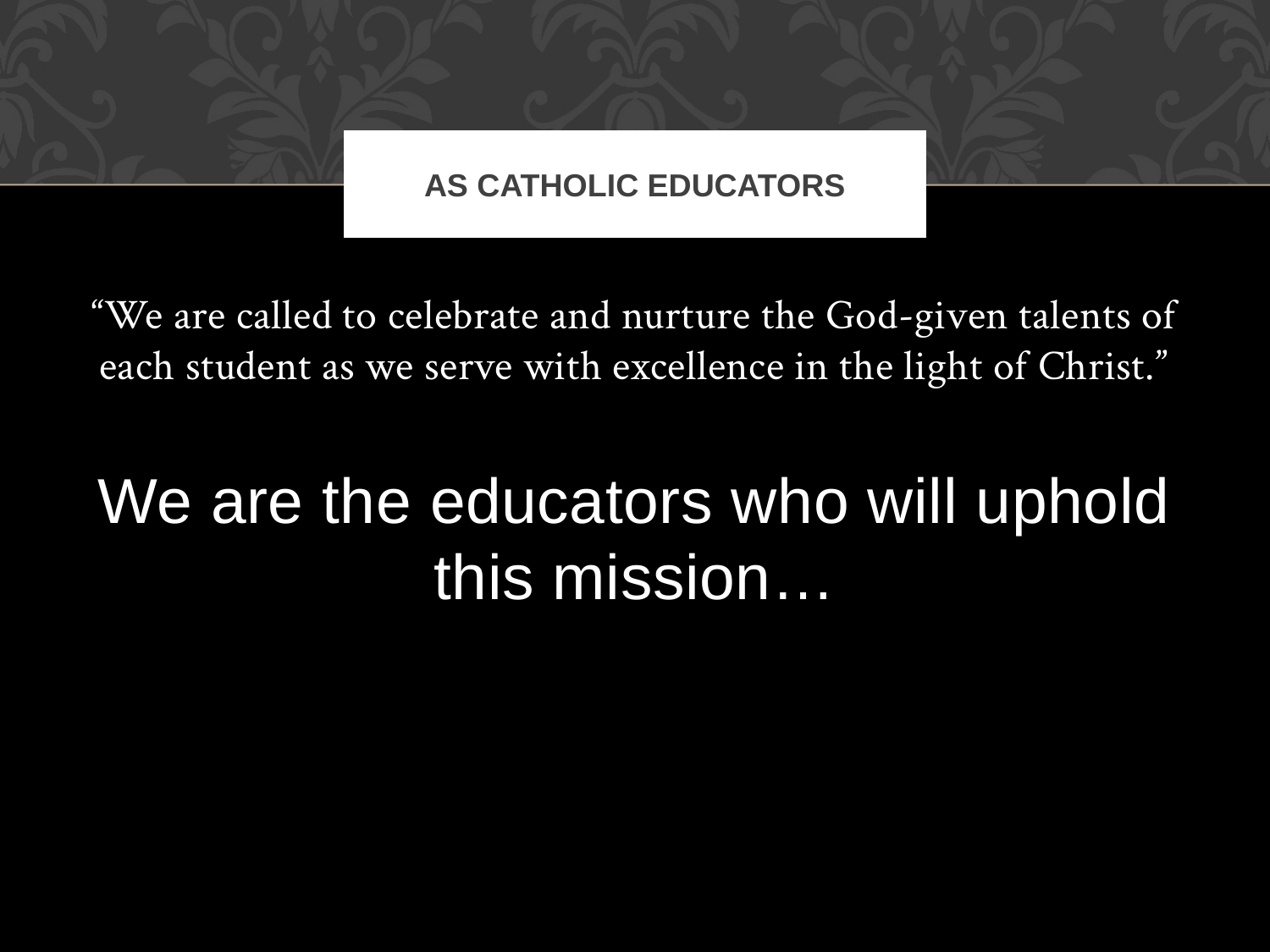

# As catholic educators
“We are called to celebrate and nurture the God-given talents of each student as we serve with excellence in the light of Christ.”

We are the educators who will uphold this mission…